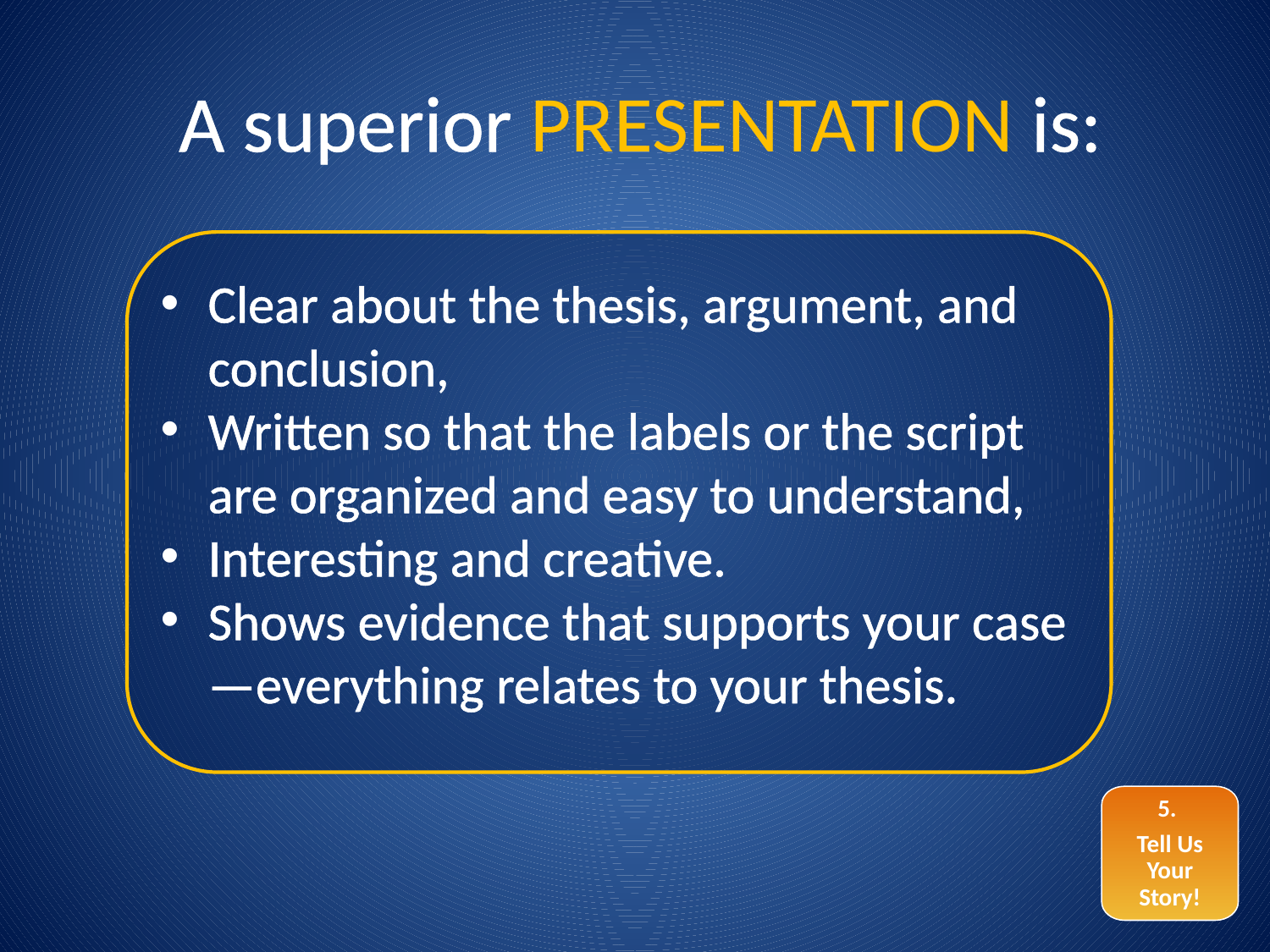

A superior PRESENTATION is:

Clear about the thesis, argument, and conclusion,
Written so that the labels or the script are organized and easy to understand,
Interesting and creative.
Shows evidence that supports your case—everything relates to your thesis.

5.
Tell Us Your Story!